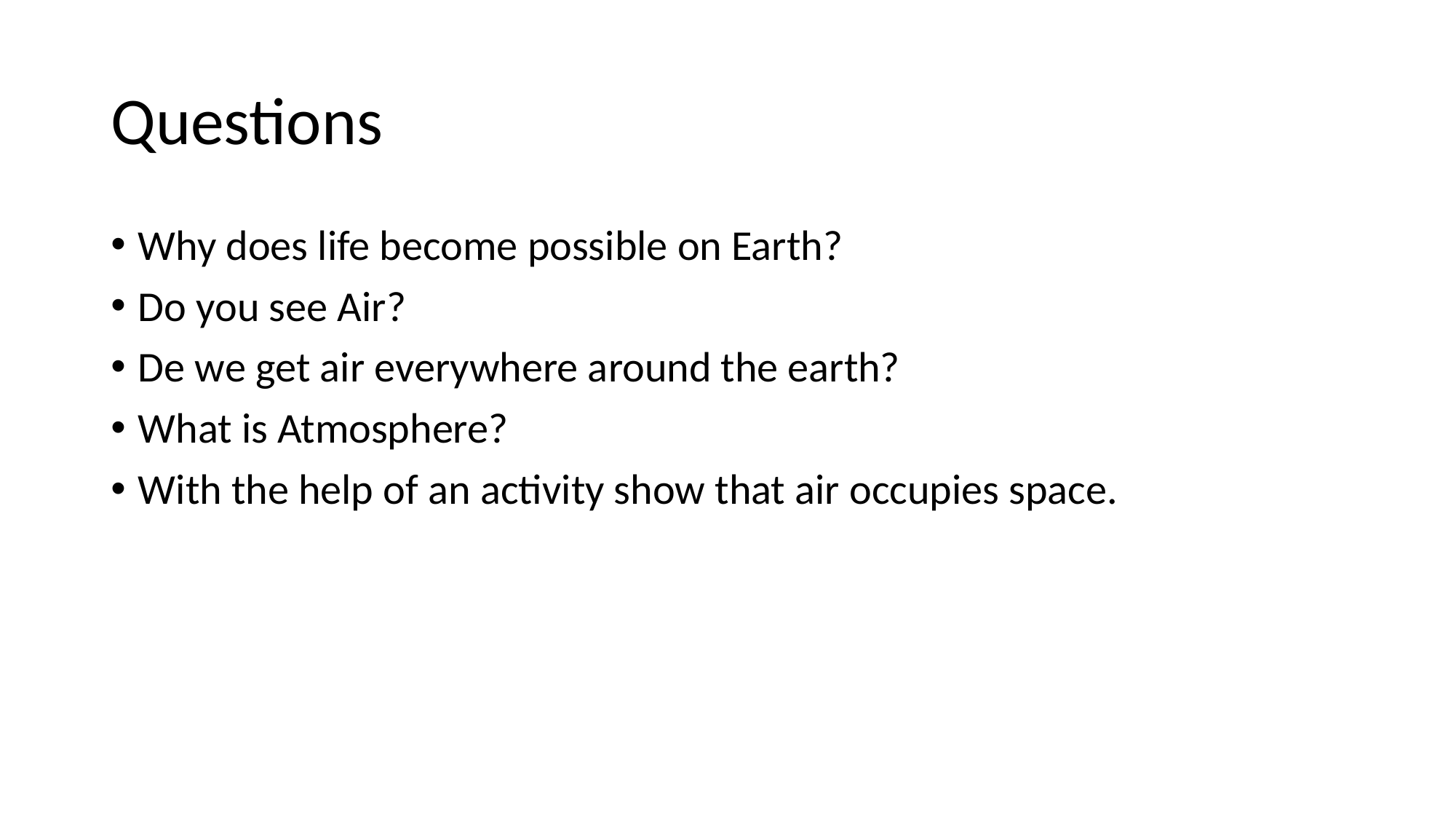

# Questions
Why does life become possible on Earth?
Do you see Air?
De we get air everywhere around the earth?
What is Atmosphere?
With the help of an activity show that air occupies space.